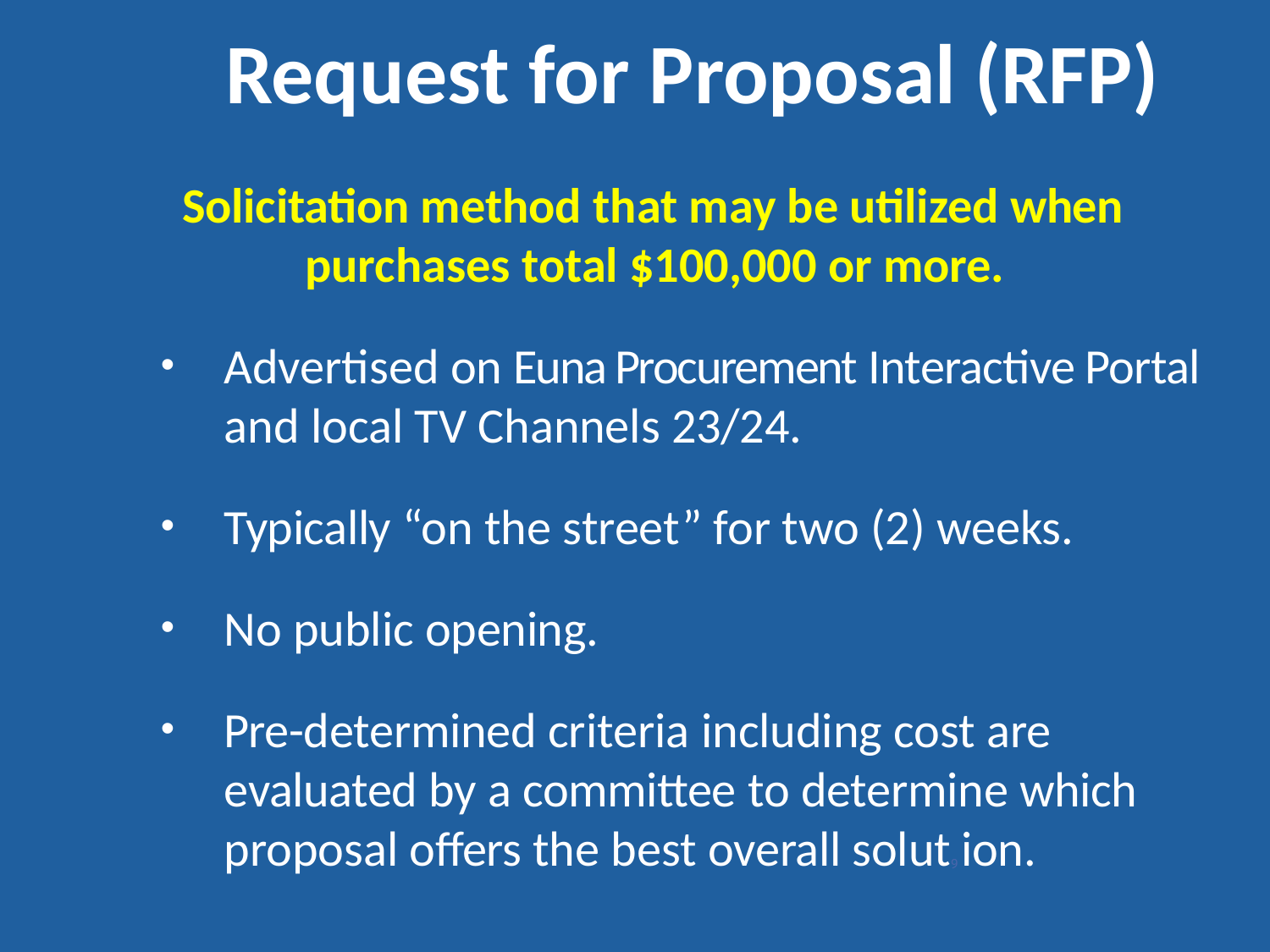

# Request for Proposal (RFP)
Solicitation method that may be utilized when purchases total $100,000 or more.
Advertised on Euna Procurement Interactive Portal and local TV Channels 23/24.
Typically “on the street” for two (2) weeks.
No public opening.
Pre-determined criteria including cost are evaluated by a committee to determine which proposal offers the best overall solut9 ion.